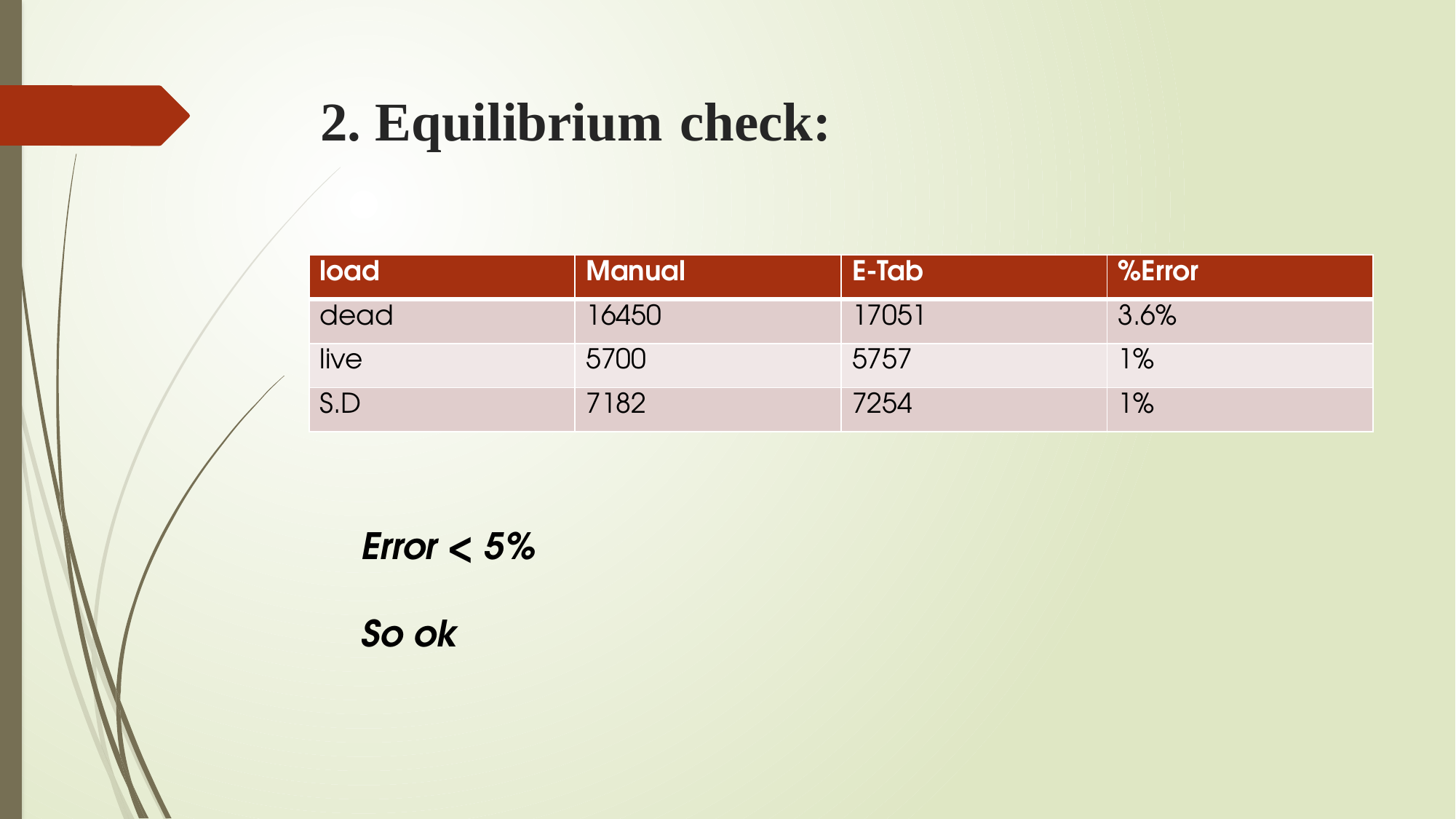

# 2. Equilibrium check:
| load | Manual | E-Tab | %Error |
| --- | --- | --- | --- |
| dead | 16450 | 17051 | 3.6% |
| live | 5700 | 5757 | 1% |
| S.D | 7182 | 7254 | 1% |
Error < 5%

So ok